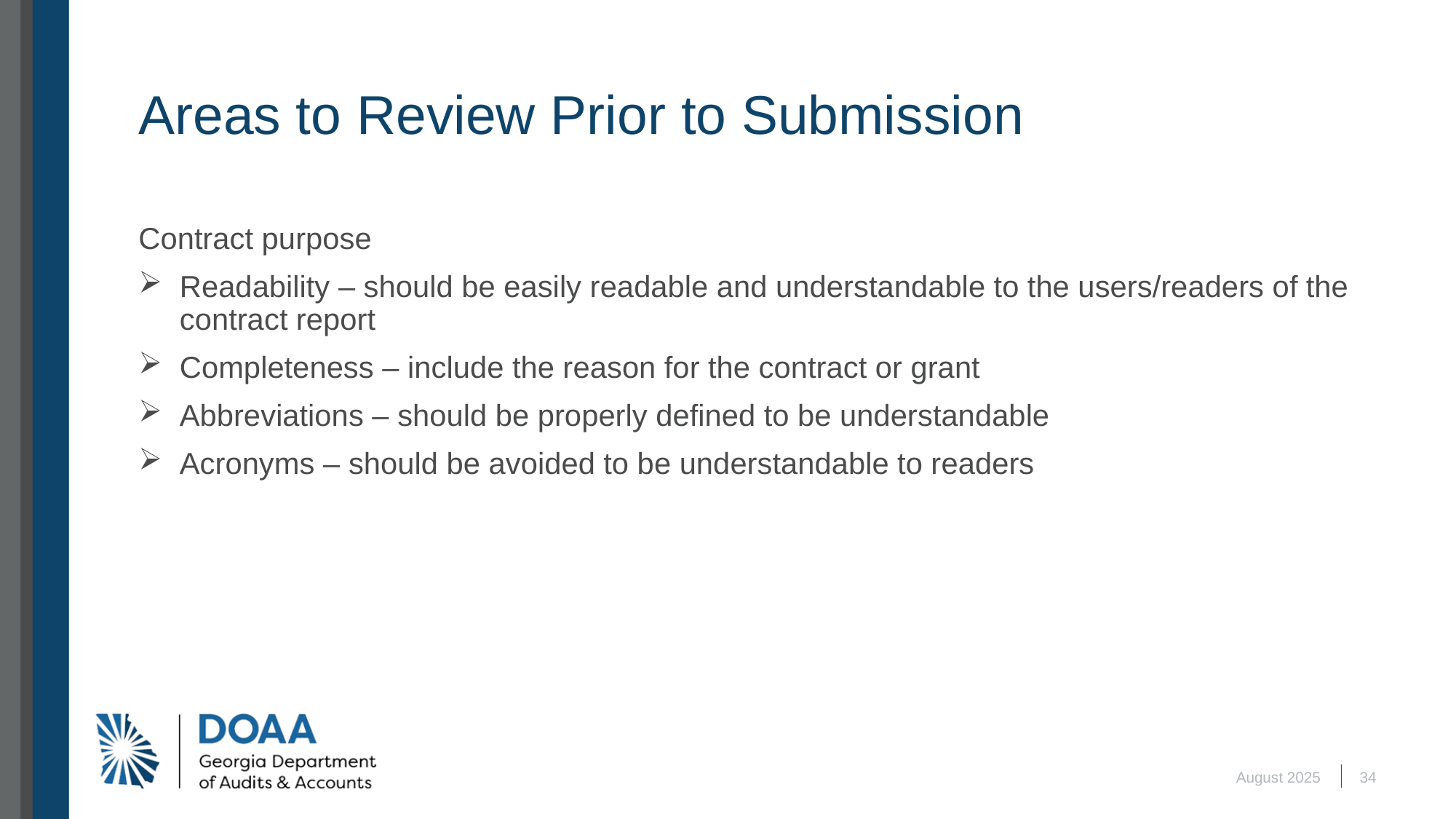

# Areas to Review Prior to Submission
Contract purpose
Readability – should be easily readable and understandable to the users/readers of the contract report
Completeness – include the reason for the contract or grant
Abbreviations – should be properly defined to be understandable
Acronyms – should be avoided to be understandable to readers
34
August 2025